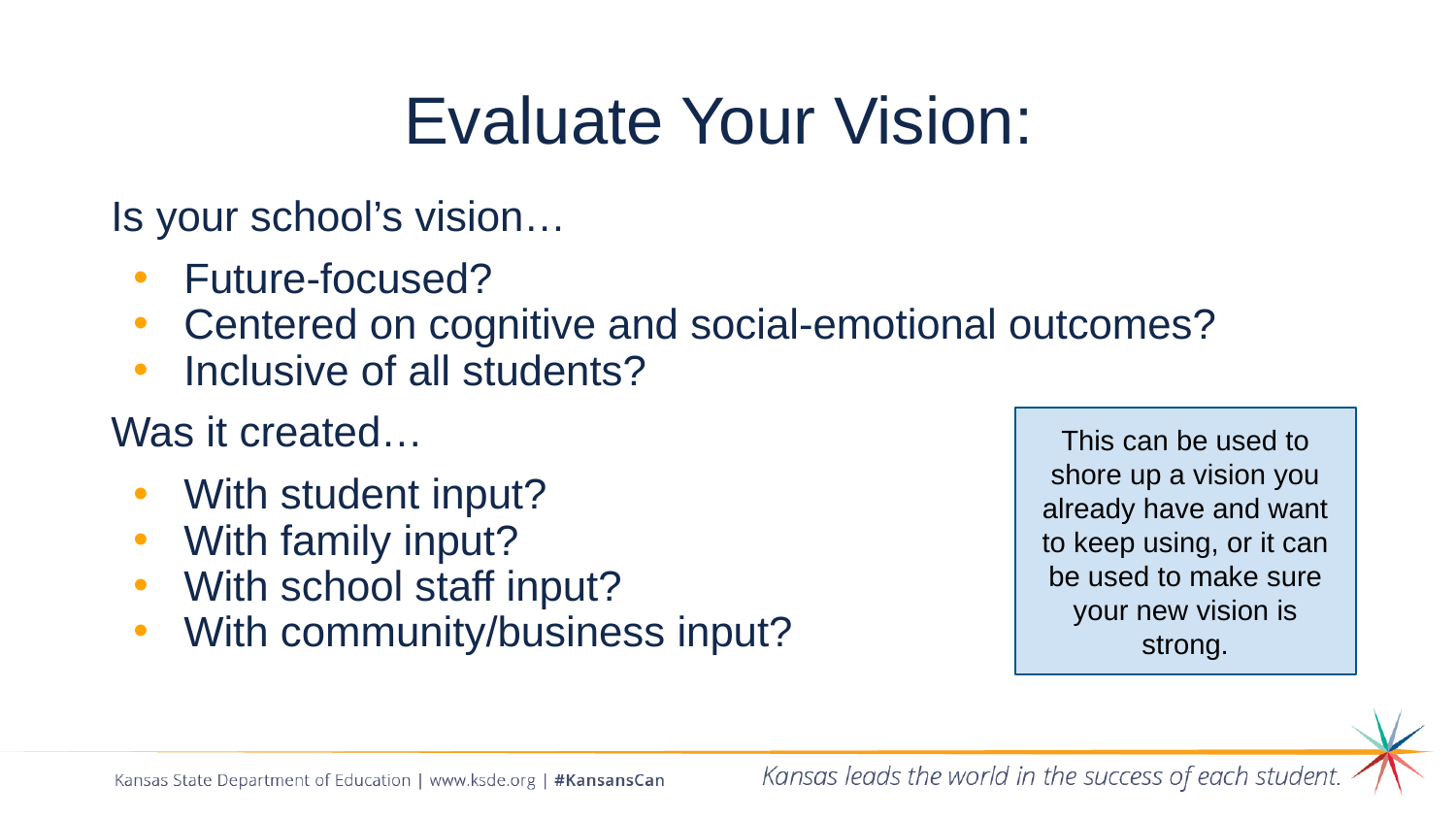

# Evaluate Your Vision:
Is your school’s vision…
Future-focused?
Centered on cognitive and social-emotional outcomes?
Inclusive of all students?
Was it created…
With student input?
With family input?
With school staff input?
With community/business input?
This can be used to shore up a vision you already have and want to keep using, or it can be used to make sure your new vision is strong.